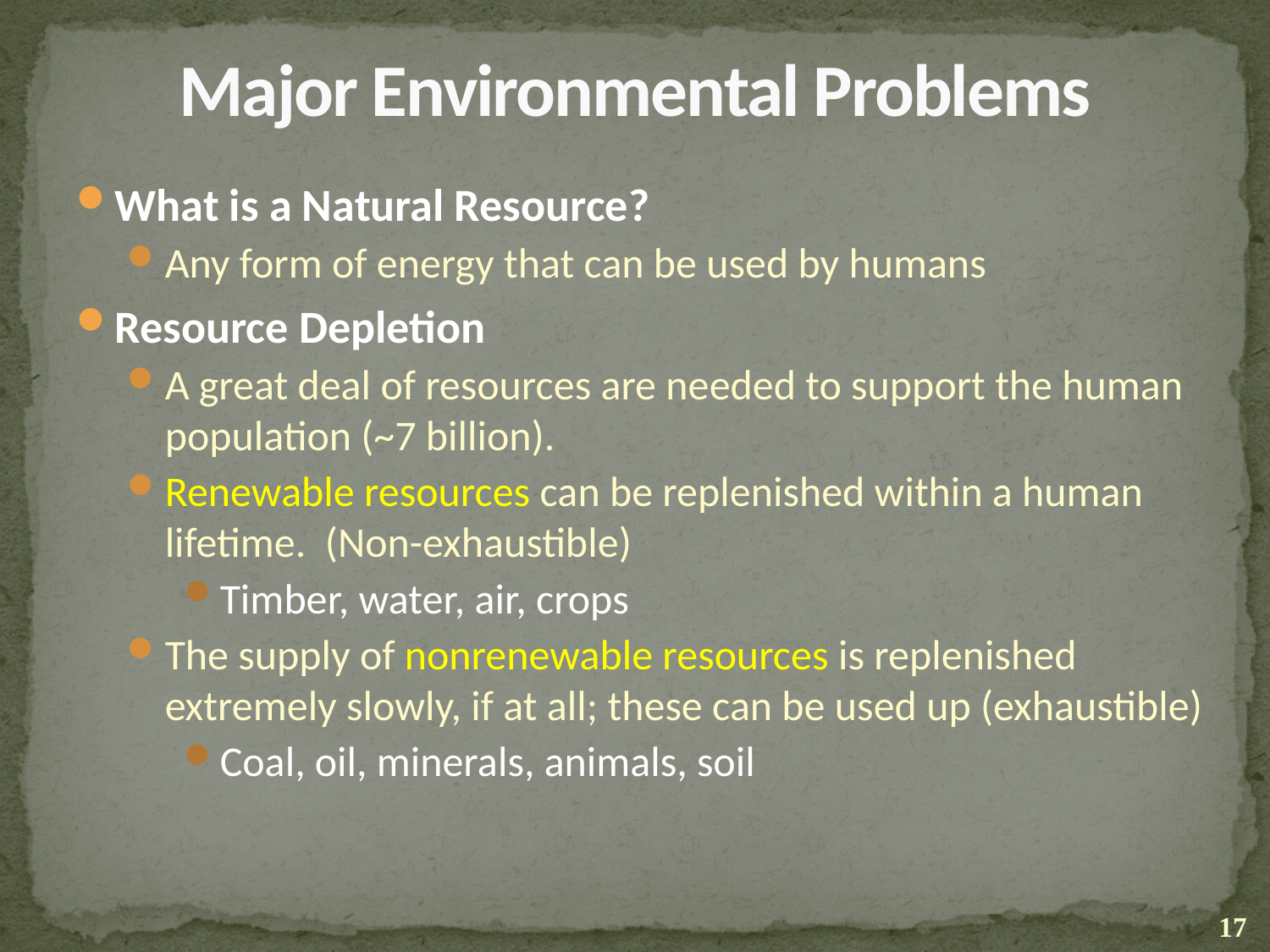

# Major Environmental Problems
What is a Natural Resource?
Any form of energy that can be used by humans
Resource Depletion
A great deal of resources are needed to support the human population (~7 billion).
Renewable resources can be replenished within a human lifetime.  (Non-exhaustible)
Timber, water, air, crops
The supply of nonrenewable resources is replenished extremely slowly, if at all; these can be used up (exhaustible)
Coal, oil, minerals, animals, soil
17